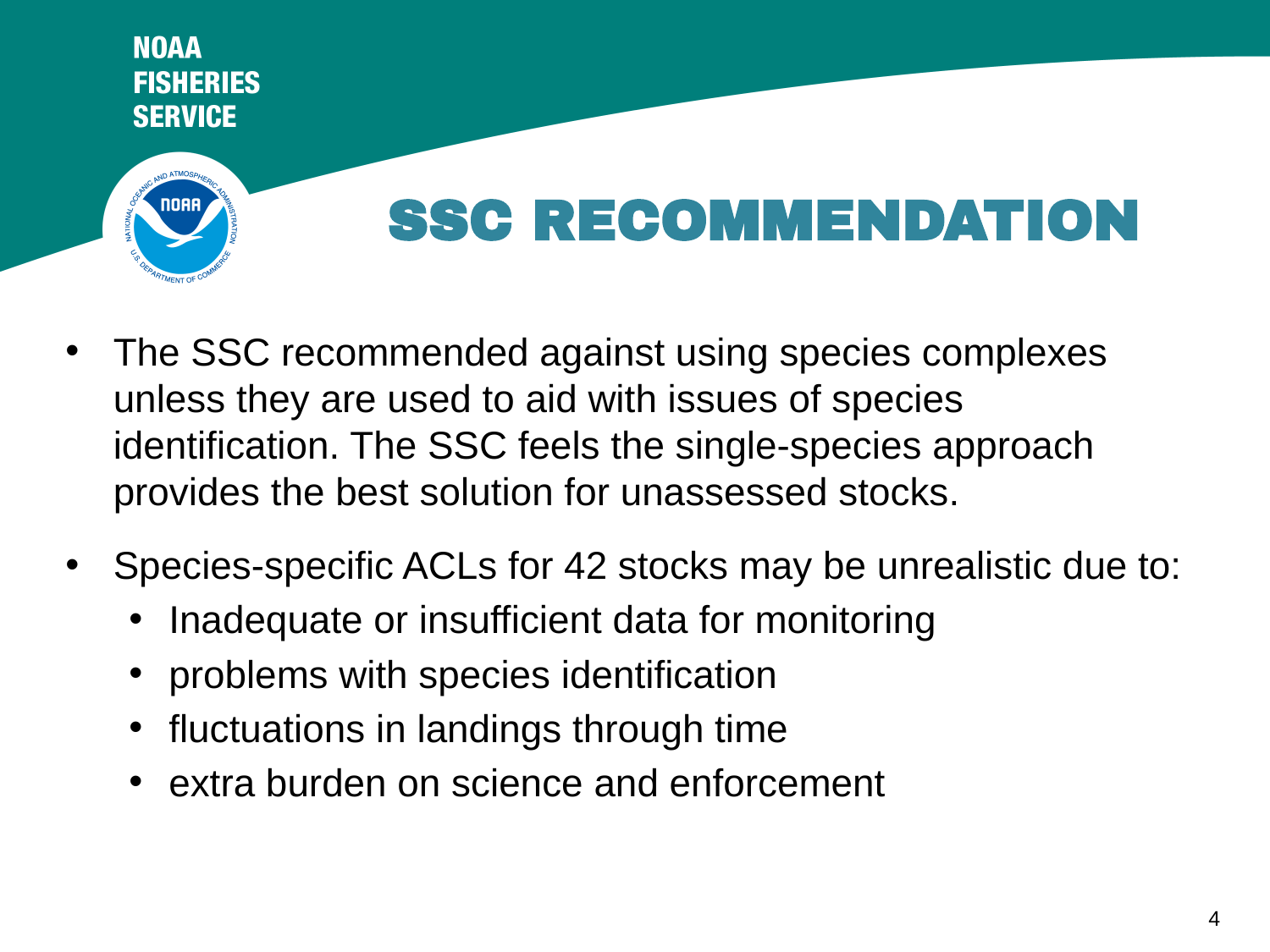

# SSC RECOMMENDATION

The SSC recommended against using species complexes unless they are used to aid with issues of species identification. The SSC feels the single-species approach provides the best solution for unassessed stocks.

Species-specific ACLs for 42 stocks may be unrealistic due to:
Inadequate or insufficient data for monitoring
problems with species identification
fluctuations in landings through time
extra burden on science and enforcement